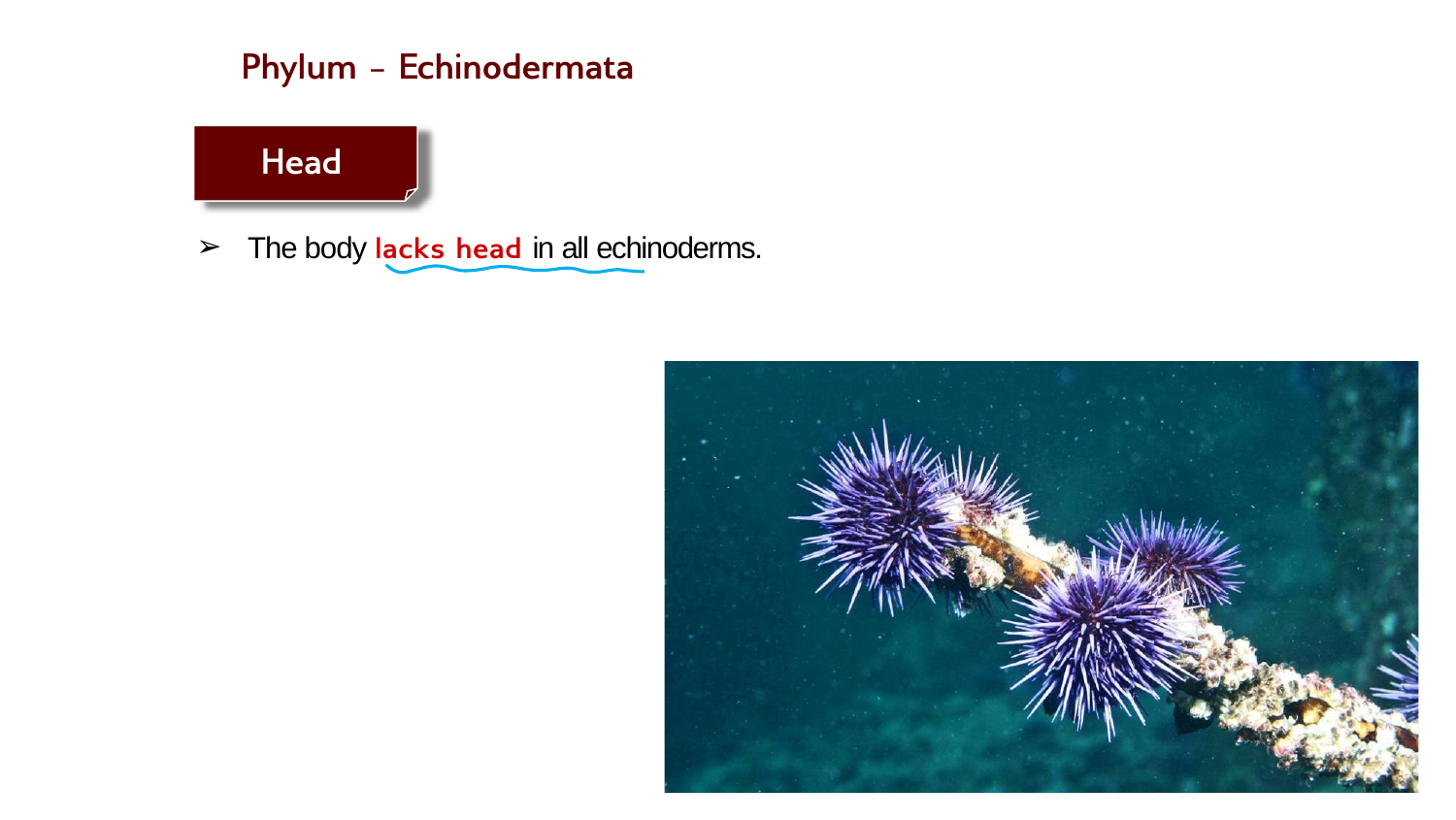

Phylum – Echinodermata

Head

The body lacks head in all echinoderms.